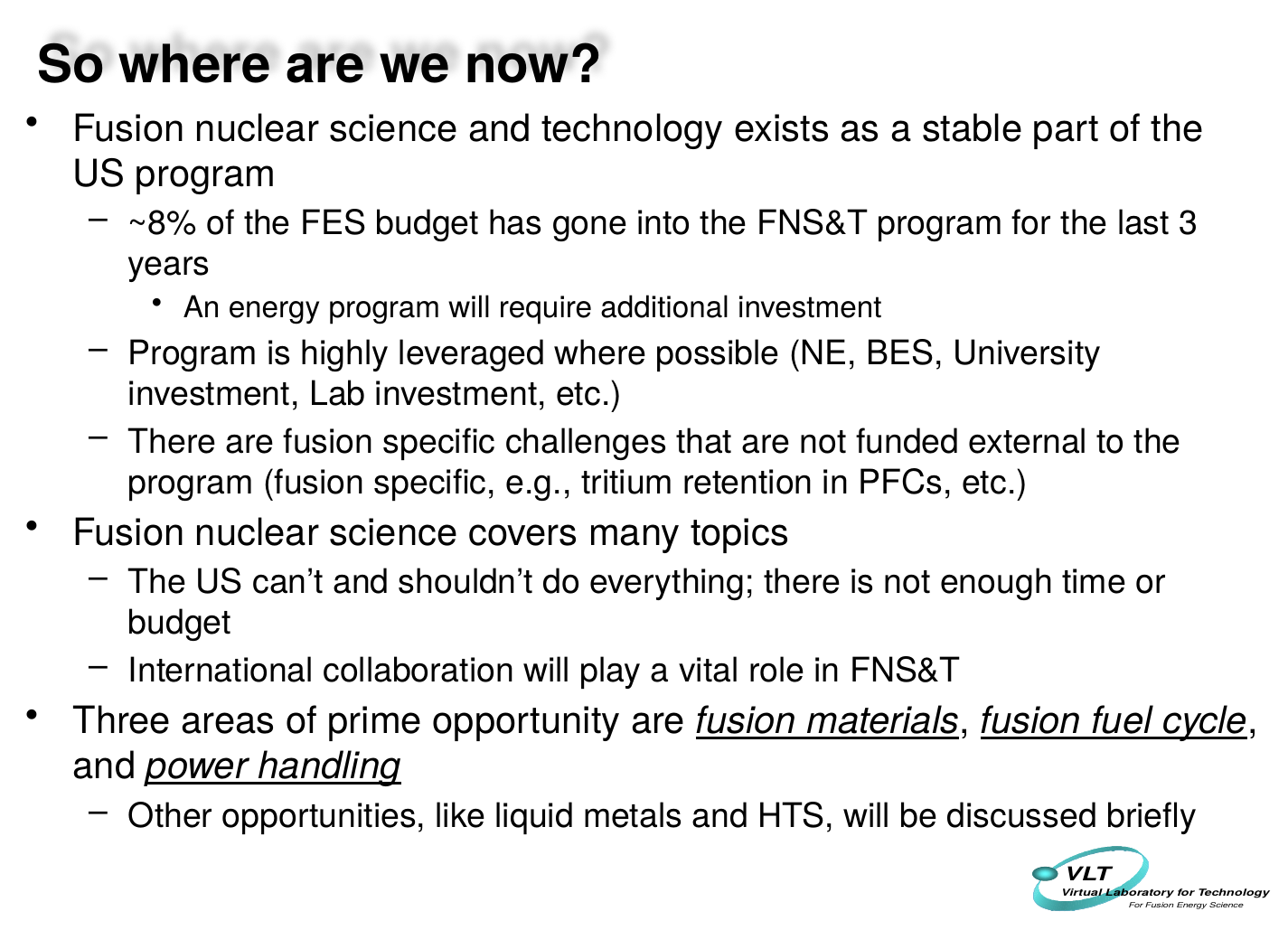

# So where are we now?
Fusion nuclear science and technology exists as a stable part of the US program
~8% of the FES budget has gone into the FNS&T program for the last 3 years
An energy program will require additional investment
Program is highly leveraged where possible (NE, BES, University investment, Lab investment, etc.)
There are fusion specific challenges that are not funded external to the program (fusion specific, e.g., tritium retention in PFCs, etc.)
Fusion nuclear science covers many topics
The US can’t and shouldn’t do everything; there is not enough time or budget
International collaboration will play a vital role in FNS&T
Three areas of prime opportunity are fusion materials, fusion fuel cycle, and power handling
Other opportunities, like liquid metals and HTS, will be discussed briefly